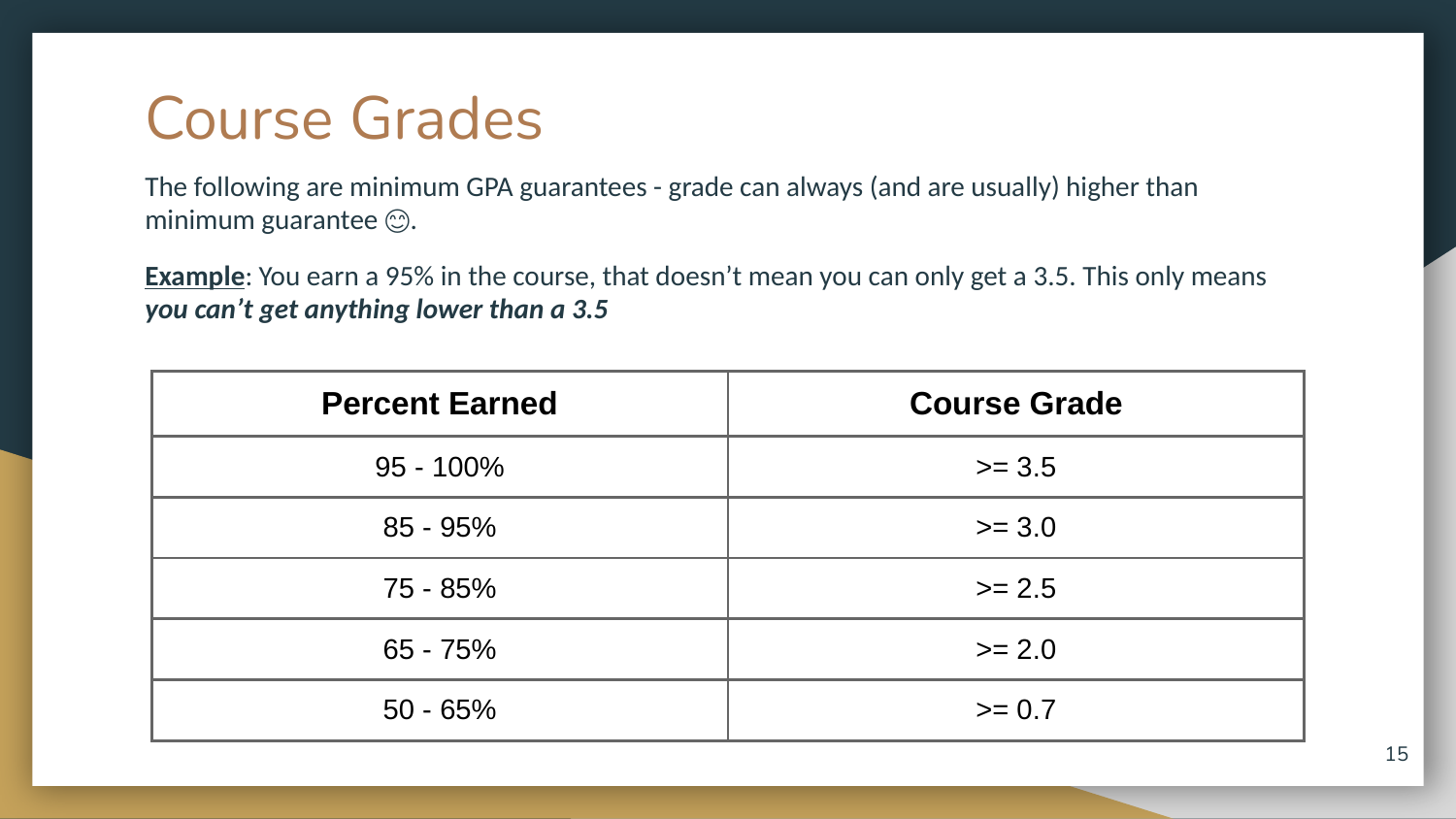

# Course Grades
The following are minimum GPA guarantees - grade can always (and are usually) higher than minimum guarantee 😊.
Example: You earn a 95% in the course, that doesn’t mean you can only get a 3.5. This only means you can’t get anything lower than a 3.5
| Percent Earned | Course Grade |
| --- | --- |
| 95 - 100% | >= 3.5 |
| 85 - 95% | >= 3.0 |
| 75 - 85% | >= 2.5 |
| 65 - 75% | >= 2.0 |
| 50 - 65% | >= 0.7 |
15